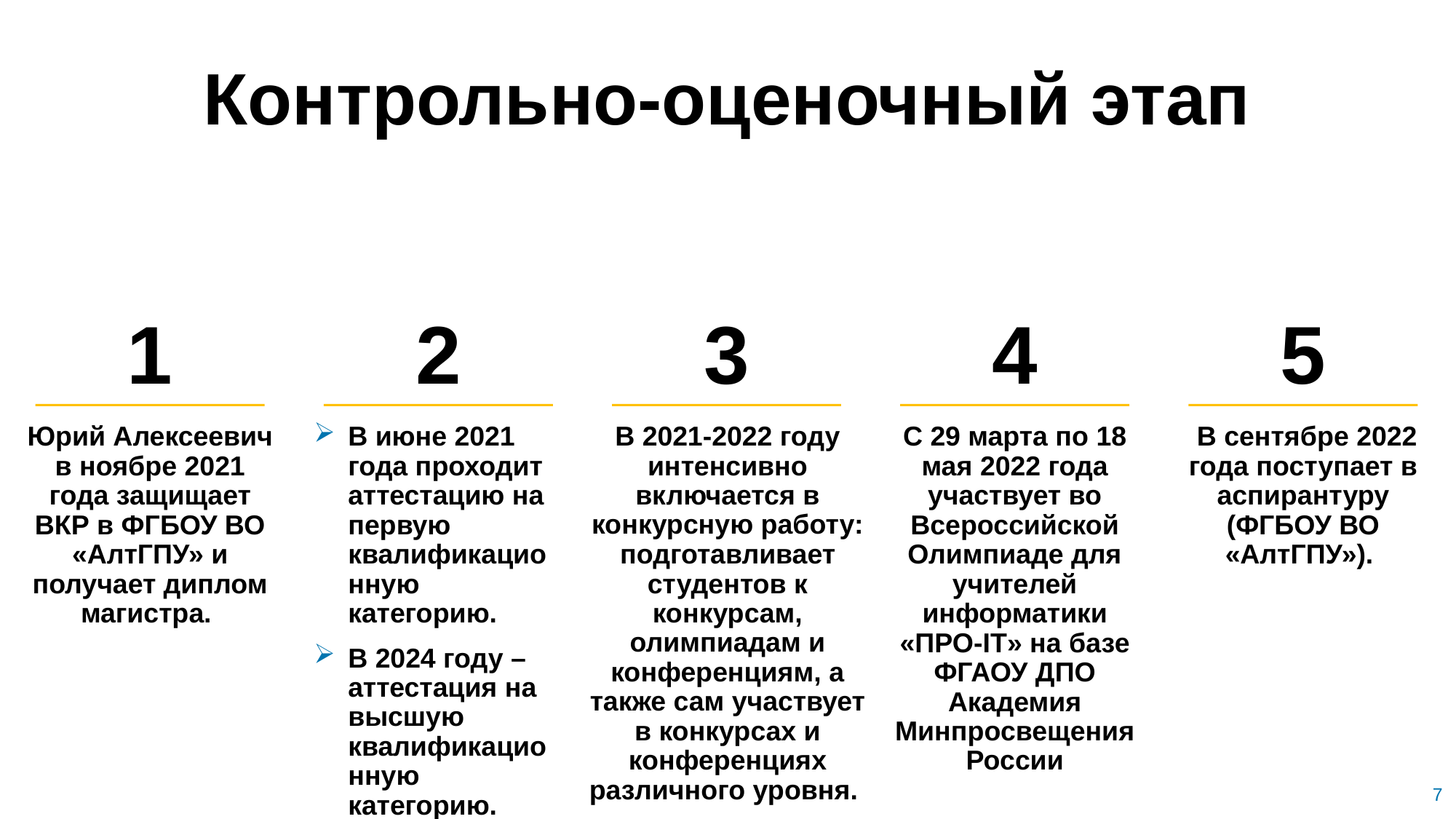

Контрольно-оценочный этап
1
2
3
4
5
В 2021-2022 году интенсивно включается в конкурсную работу: подготавливает студентов к конкурсам, олимпиадам и конференциям, а также сам участвует в конкурсах и конференциях различного уровня.
Юрий Алексеевич в ноябре 2021 года защищает ВКР в ФГБОУ ВО «АлтГПУ» и получает диплом магистра.
В июне 2021 года проходит аттестацию на первую квалификационную категорию.
В 2024 году – аттестация на высшую квалификационную категорию.
С 29 марта по 18 мая 2022 года участвует во Всероссийской Олимпиаде для учителей информатики «ПРО-IT» на базе ФГАОУ ДПО Академия Минпросвещения России
 В сентябре 2022 года поступает в аспирантуру (ФГБОУ ВО «АлтГПУ»).
7